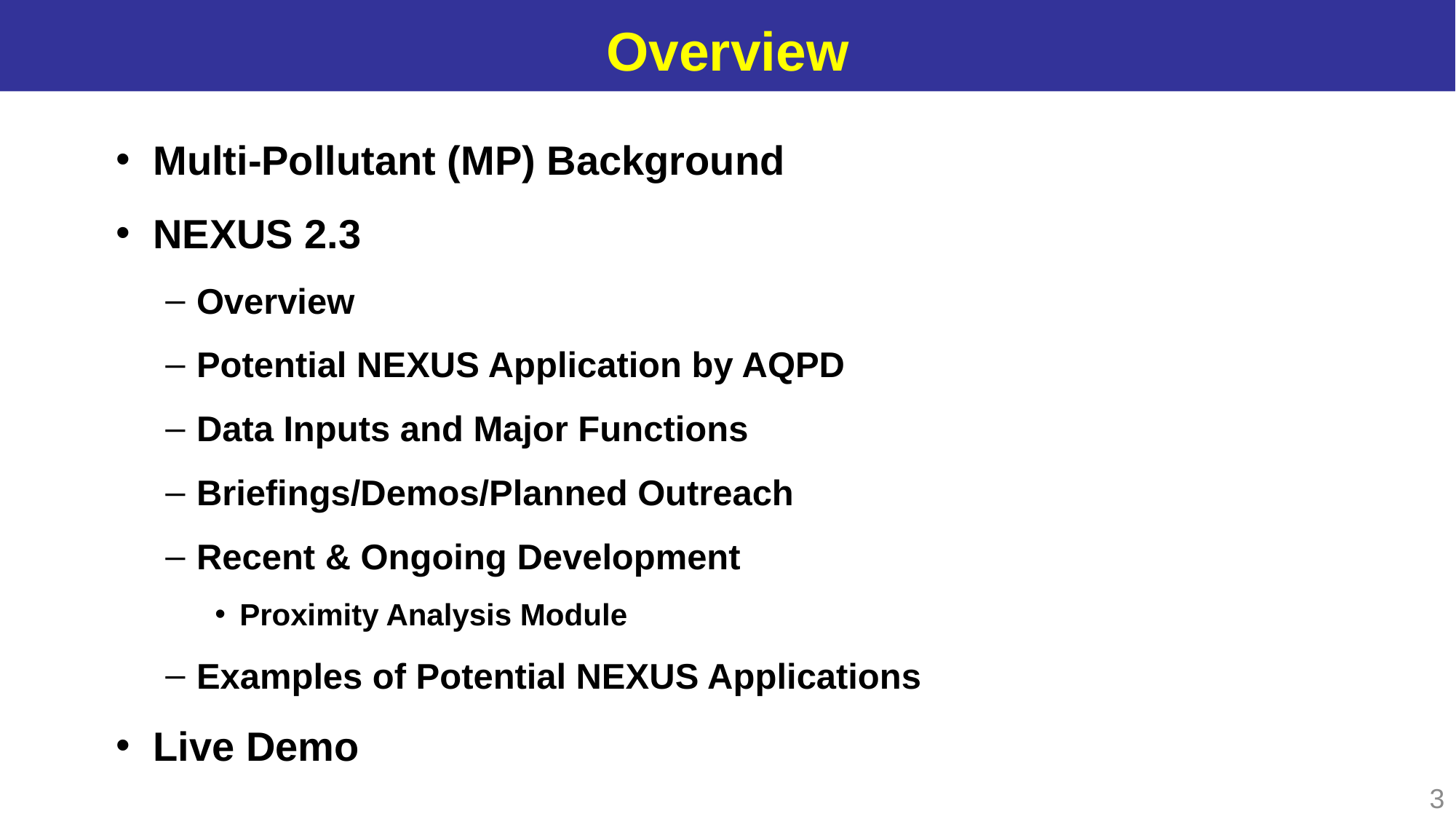

Overview
Multi-Pollutant (MP) Background
NEXUS 2.3
Overview
Potential NEXUS Application by AQPD
Data Inputs and Major Functions
Briefings/Demos/Planned Outreach
Recent & Ongoing Development
Proximity Analysis Module
Examples of Potential NEXUS Applications
Live Demo
3